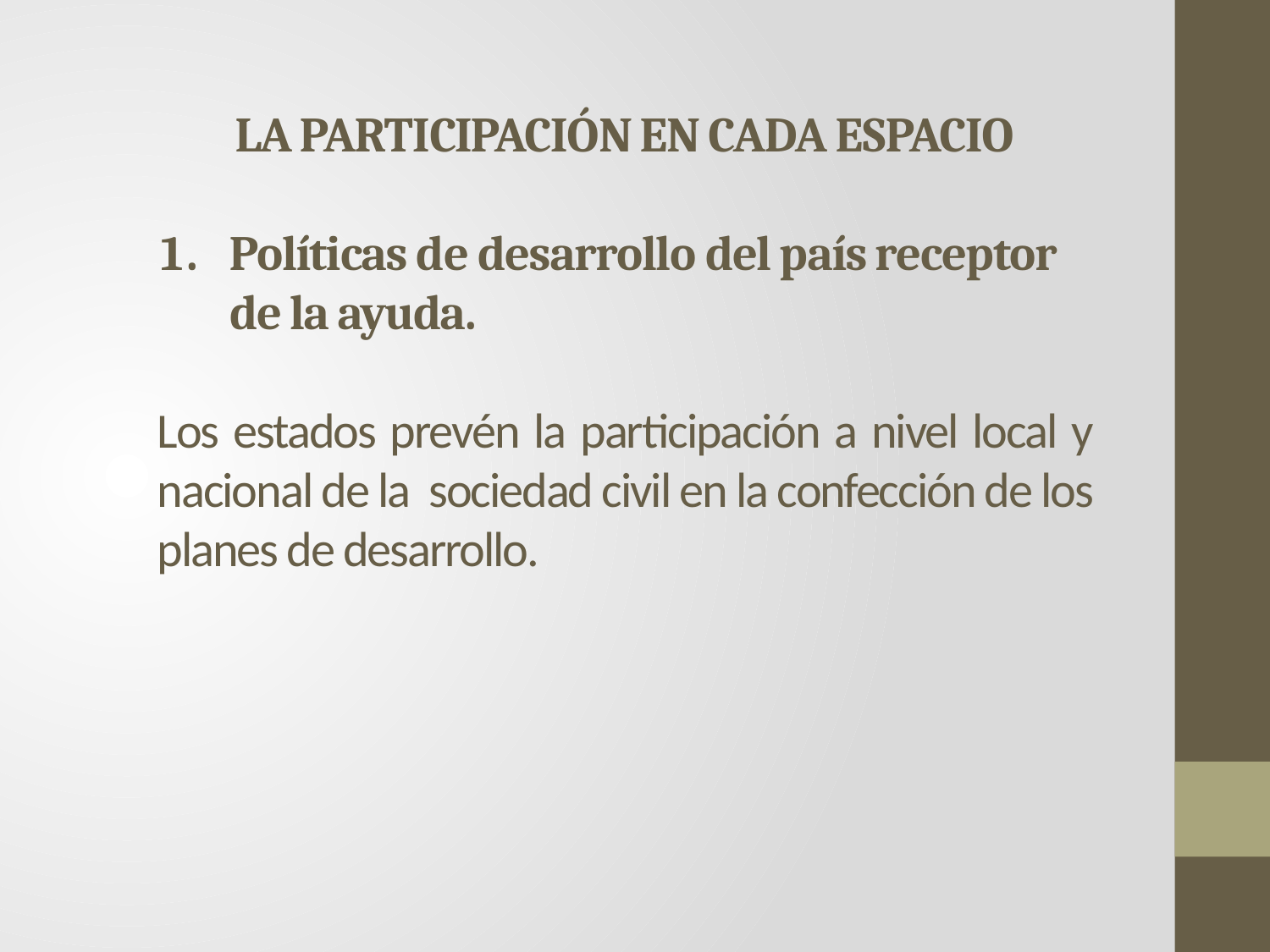

LA PARTICIPACIÓN EN CADA ESPACIO

Políticas de desarrollo del país receptor de la ayuda.

Los estados prevén la participación a nivel local y nacional de la  sociedad civil en la confección de los planes de desarrollo.